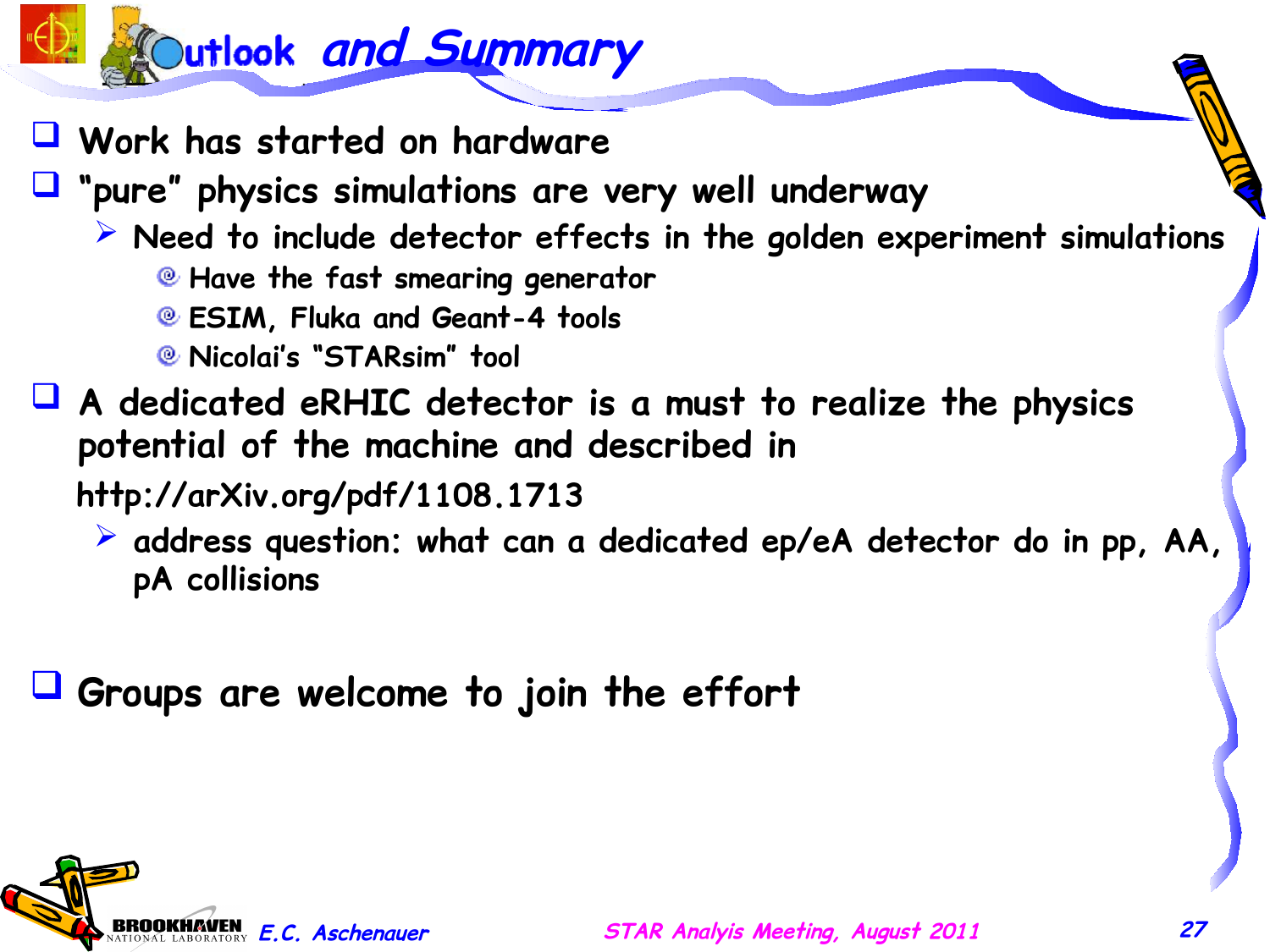

# and Summary
Work has started on hardware
“pure” physics simulations are very well underway
Need to include detector effects in the golden experiment simulations
Have the fast smearing generator
ESIM, Fluka and Geant-4 tools
Nicolai’s “STARsim” tool
A dedicated eRHIC detector is a must to realize the physics potential of the machine and described in
   http://arXiv.org/pdf/1108.1713
address question: what can a dedicated ep/eA detector do in pp, AA, pA collisions

Groups are welcome to join the effort
27
STAR Analyis Meeting, August 2011
E.C. Aschenauer